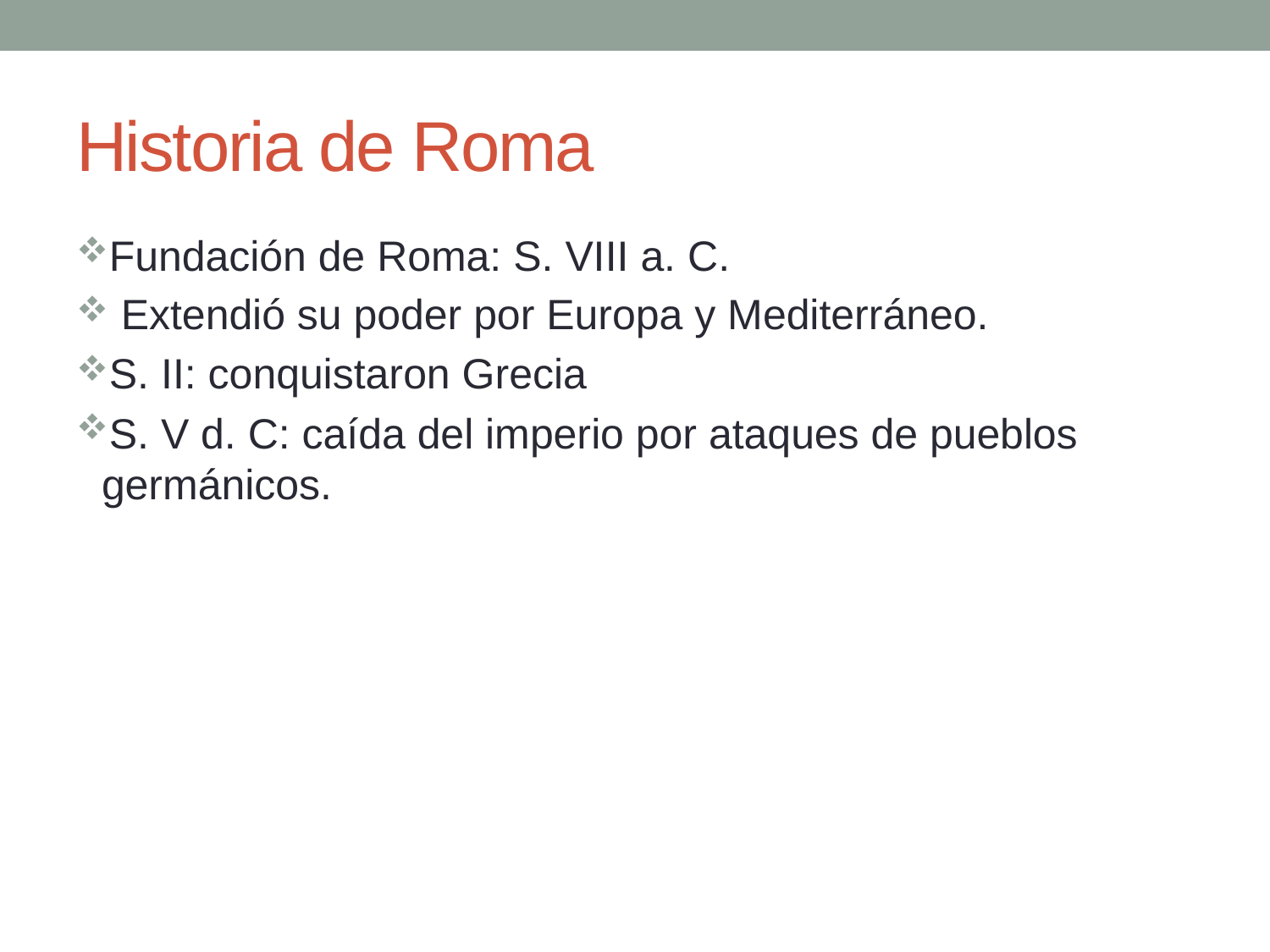

# Historia de Roma
Fundación de Roma: S. VIII a. C.
 Extendió su poder por Europa y Mediterráneo.
S. II: conquistaron Grecia
S. V d. C: caída del imperio por ataques de pueblos germánicos.